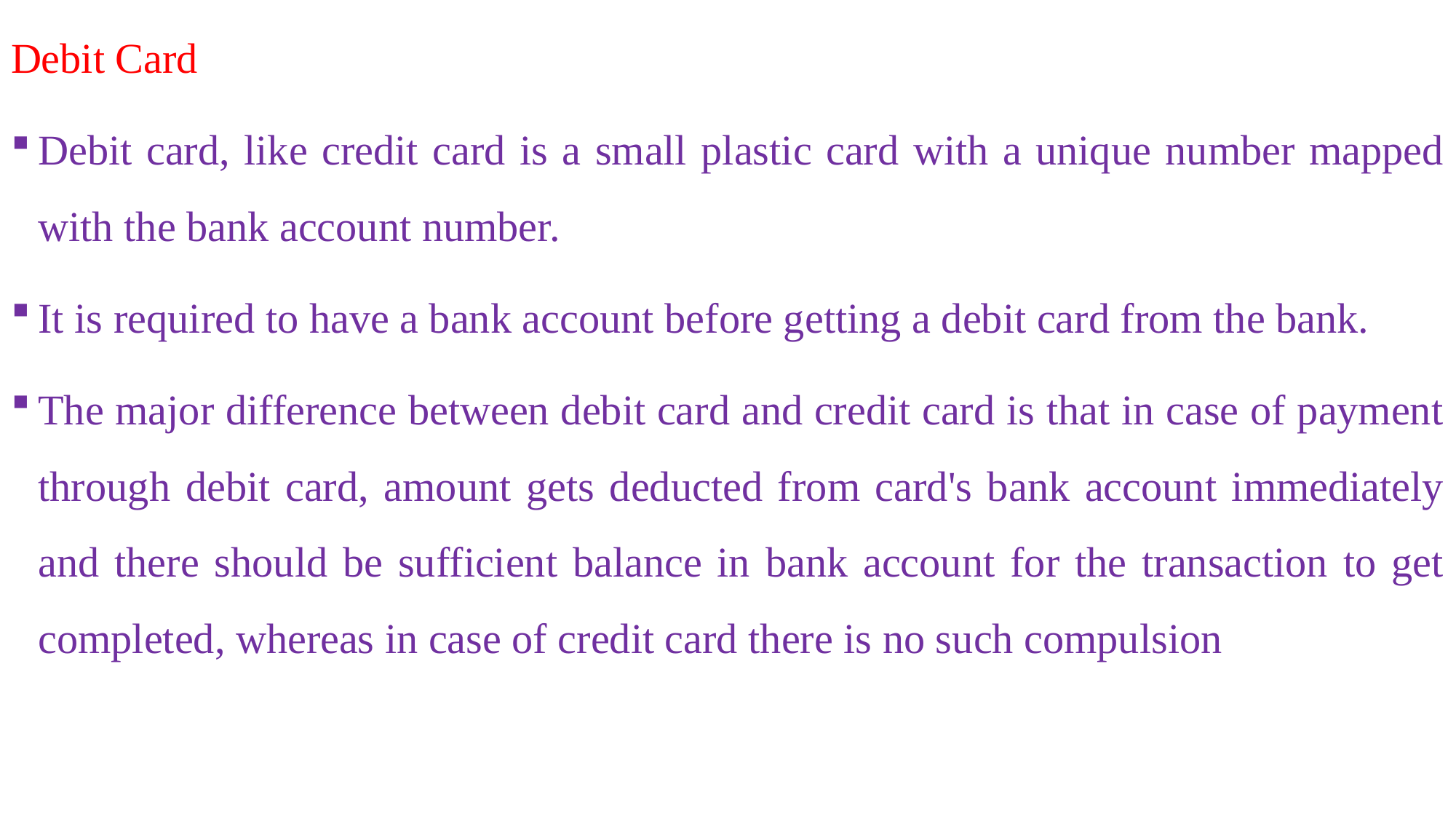

Debit Card
Debit card, like credit card is a small plastic card with a unique number mapped with the bank account number.
It is required to have a bank account before getting a debit card from the bank.
The major difference between debit card and credit card is that in case of payment through debit card, amount gets deducted from card's bank account immediately and there should be sufficient balance in bank account for the transaction to get completed, whereas in case of credit card there is no such compulsion